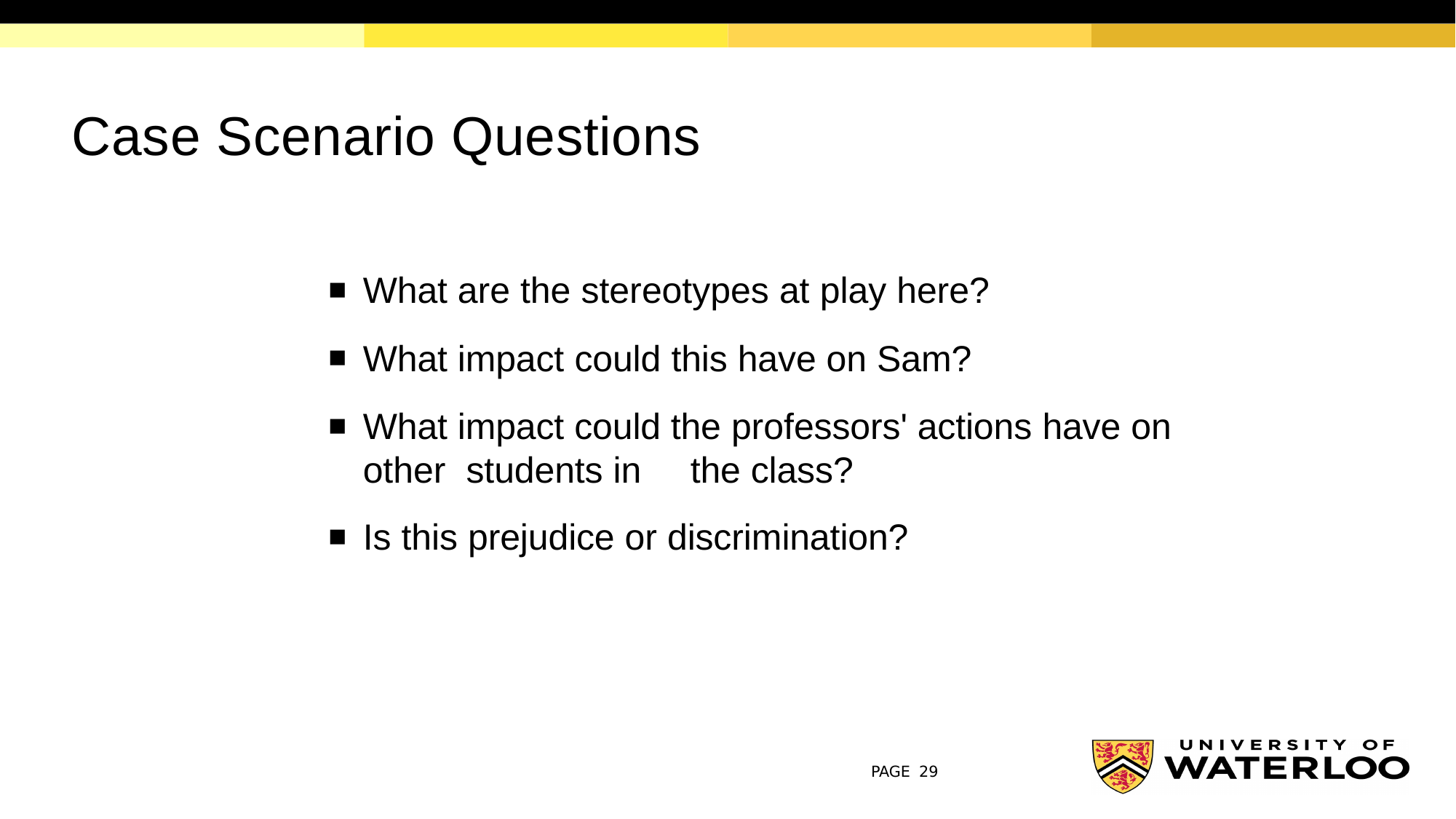

# Case Scenario Questions
What are the stereotypes at play here?
What impact could this have on Sam?
What impact could the professors' actions have on other  students in	the class?
Is this prejudice or discrimination?
PAGE 29